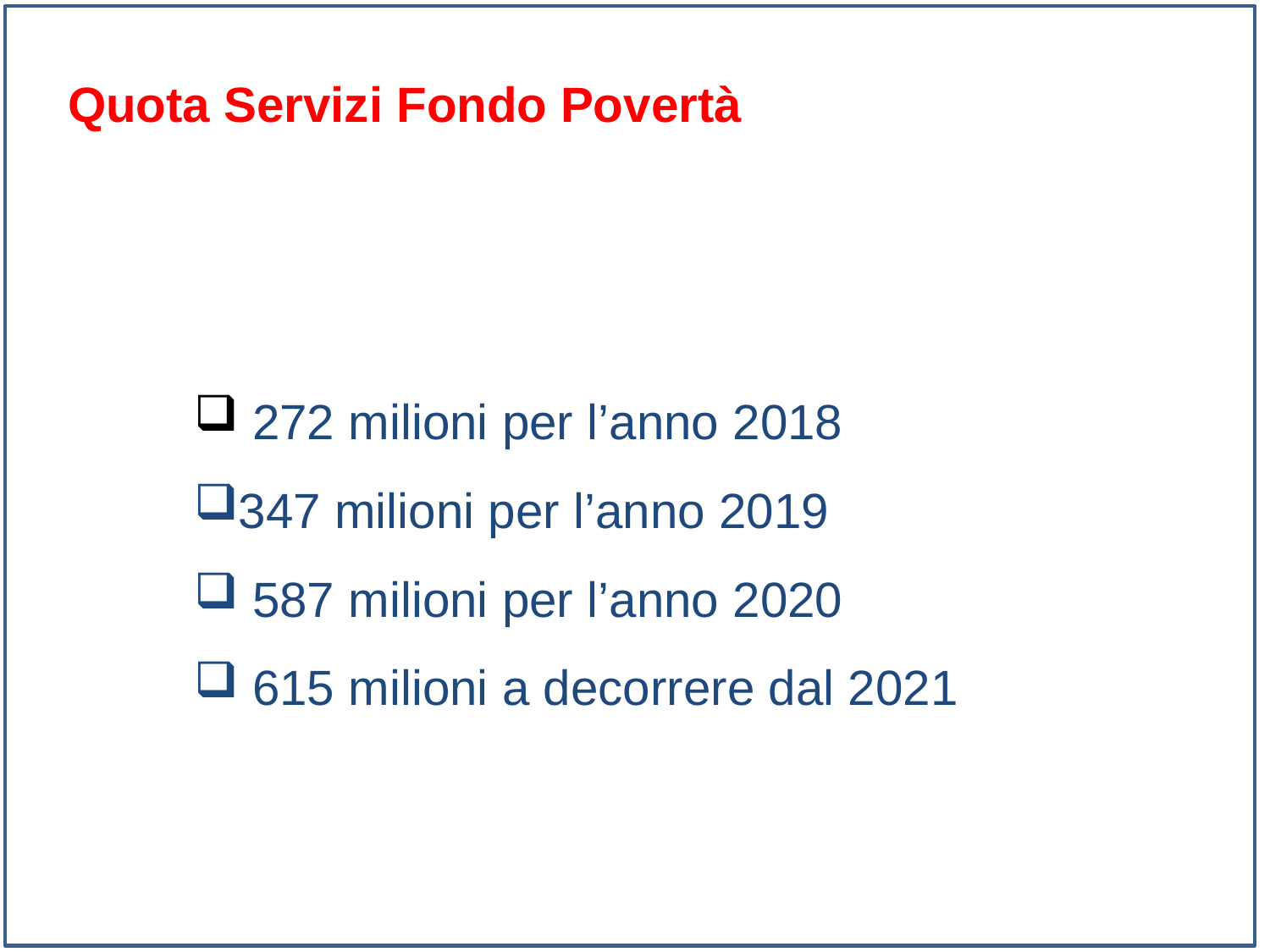

# Quota Servizi Fondo Povertà
 272 milioni per l’anno 2018
347 milioni per l’anno 2019
 587 milioni per l’anno 2020
 615 milioni a decorrere dal 2021